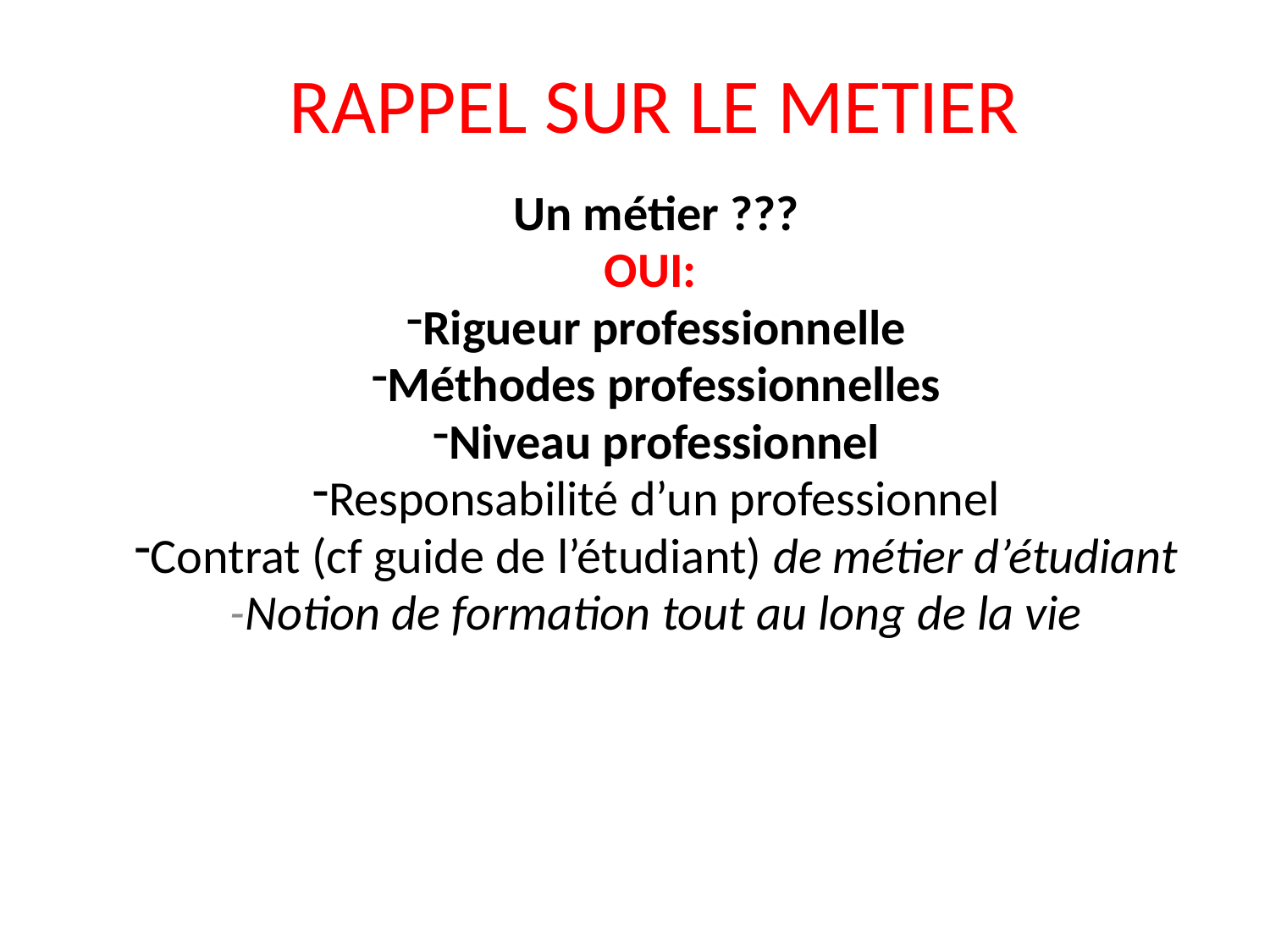

# RAPPEL SUR LE METIER
Un métier ???
OUI:
Rigueur professionnelle
Méthodes professionnelles
Niveau professionnel
Responsabilité d’un professionnel
Contrat (cf guide de l’étudiant) de métier d’étudiant
-Notion de formation tout au long de la vie